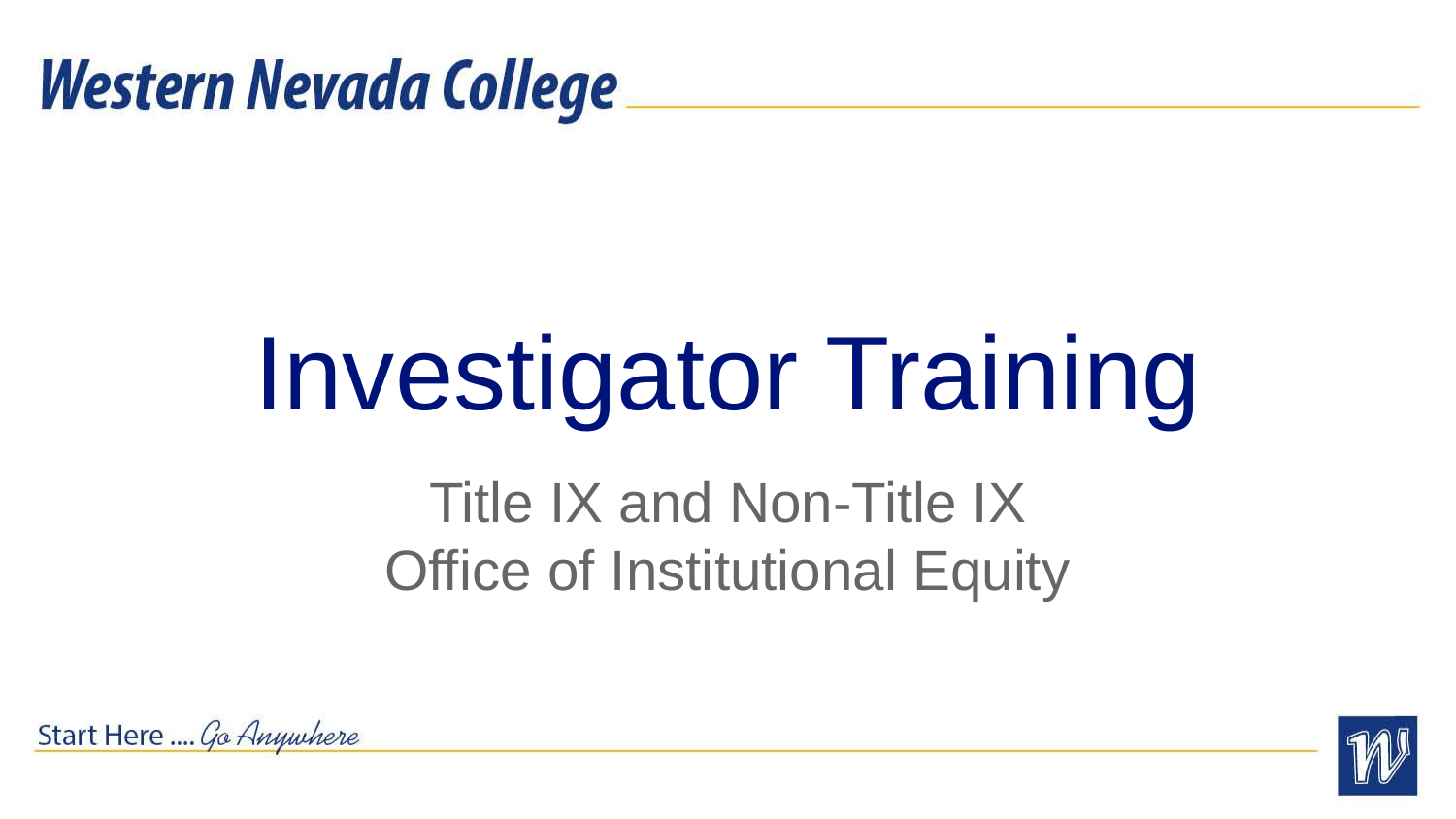

# Investigator Training
Title IX and Non-Title IX
Office of Institutional Equity